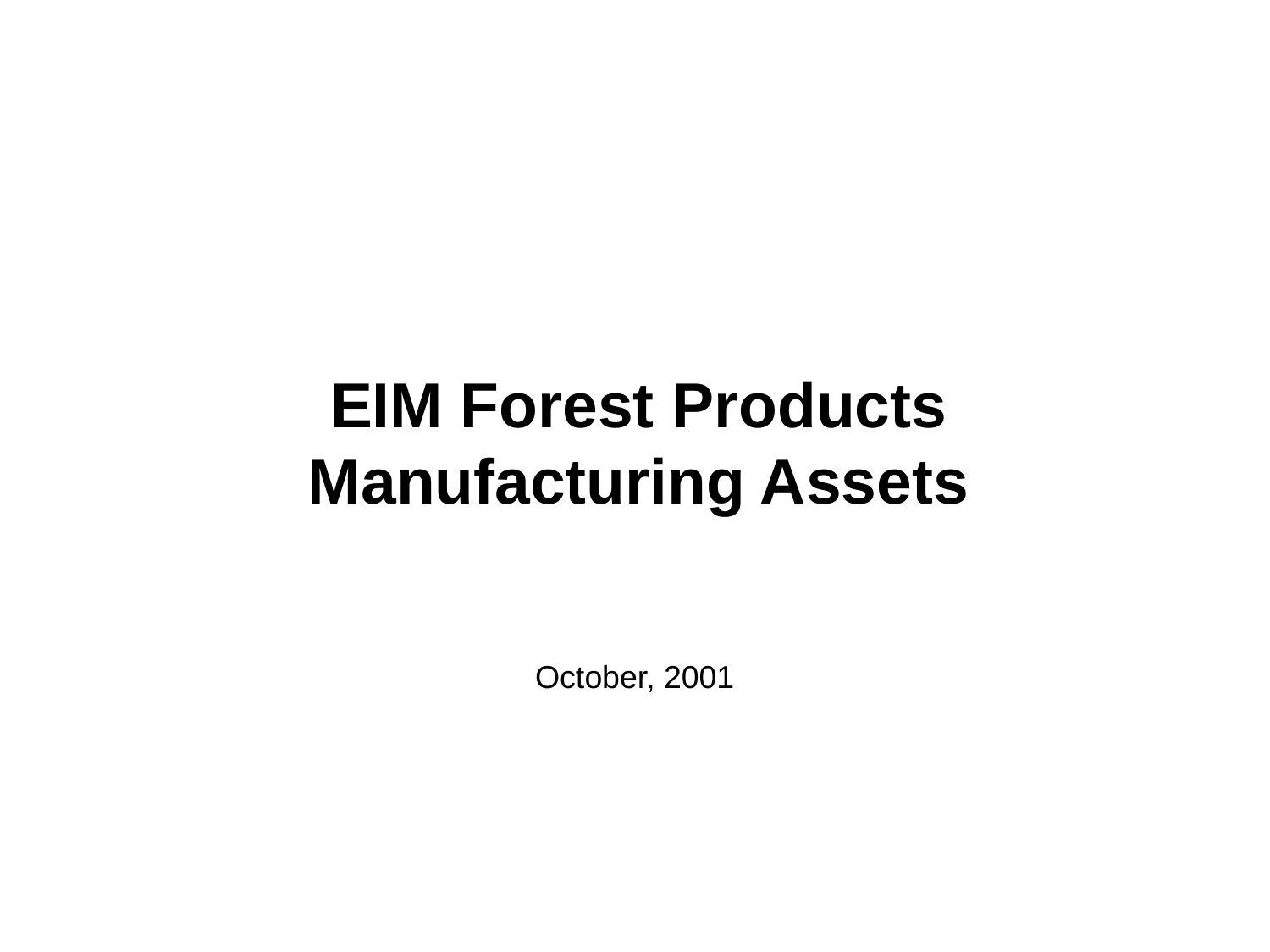

EIM Forest Products
Manufacturing Assets
October, 2001